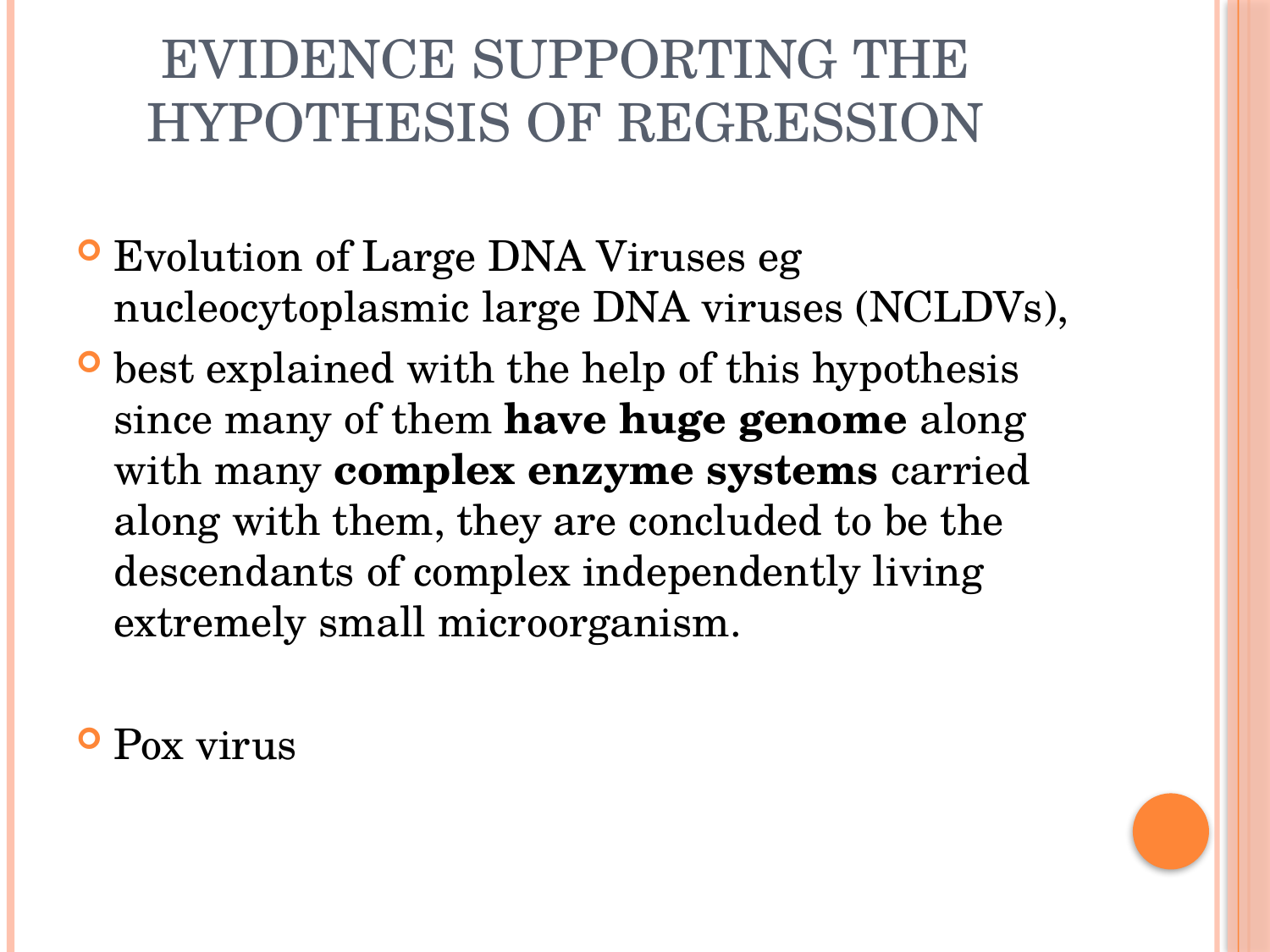

# Evidence supporting the hypothesis of regression
Evolution of Large DNA Viruses eg  nucleocytoplasmic large DNA viruses (NCLDVs),
best explained with the help of this hypothesis since many of them have huge genome along with many complex enzyme systems carried along with them, they are concluded to be the descendants of complex independently living extremely small microorganism.

Pox virus